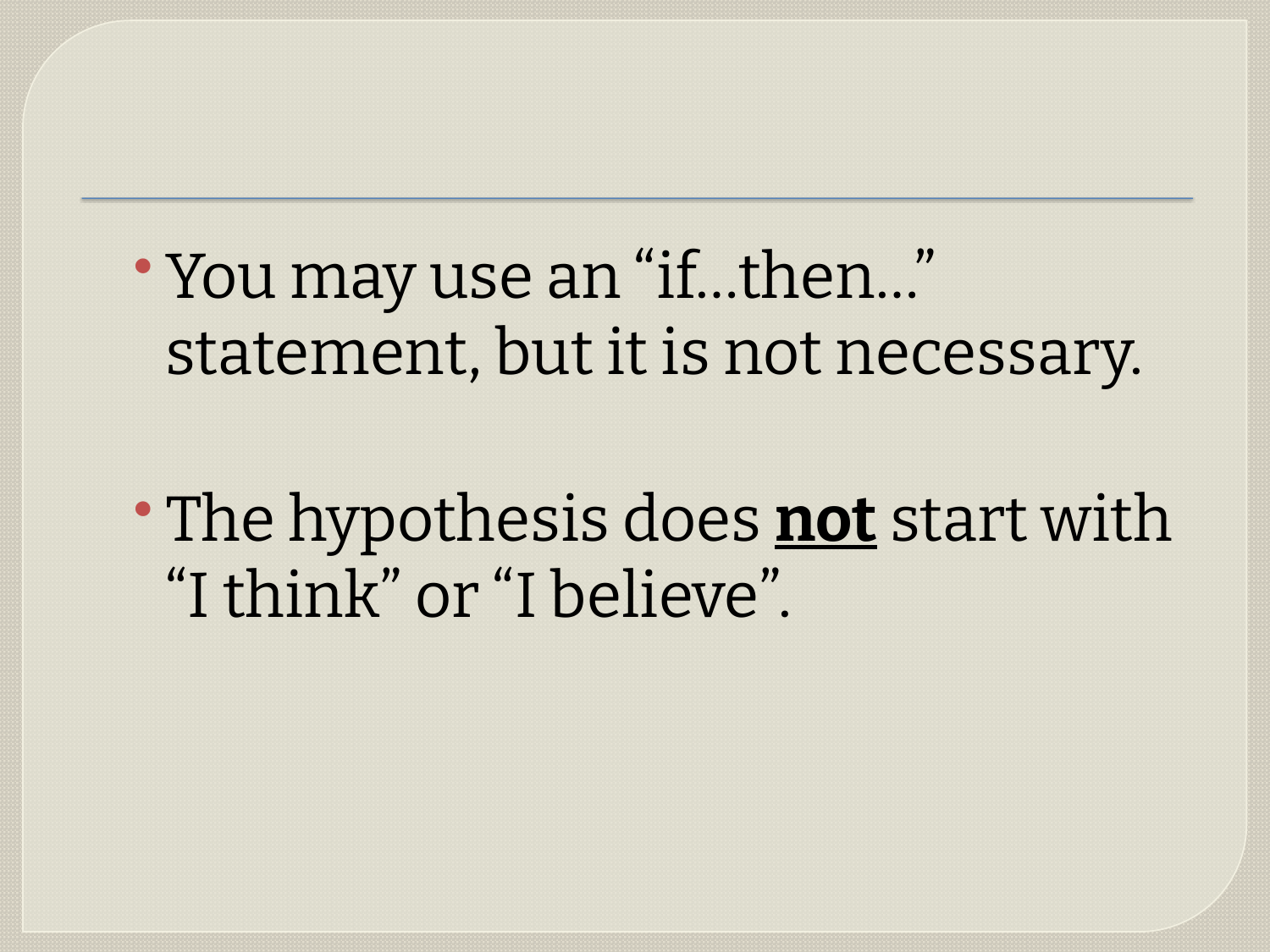

#
You may use an “if…then…” statement, but it is not necessary.

The hypothesis does not start with “I think” or “I believe”.